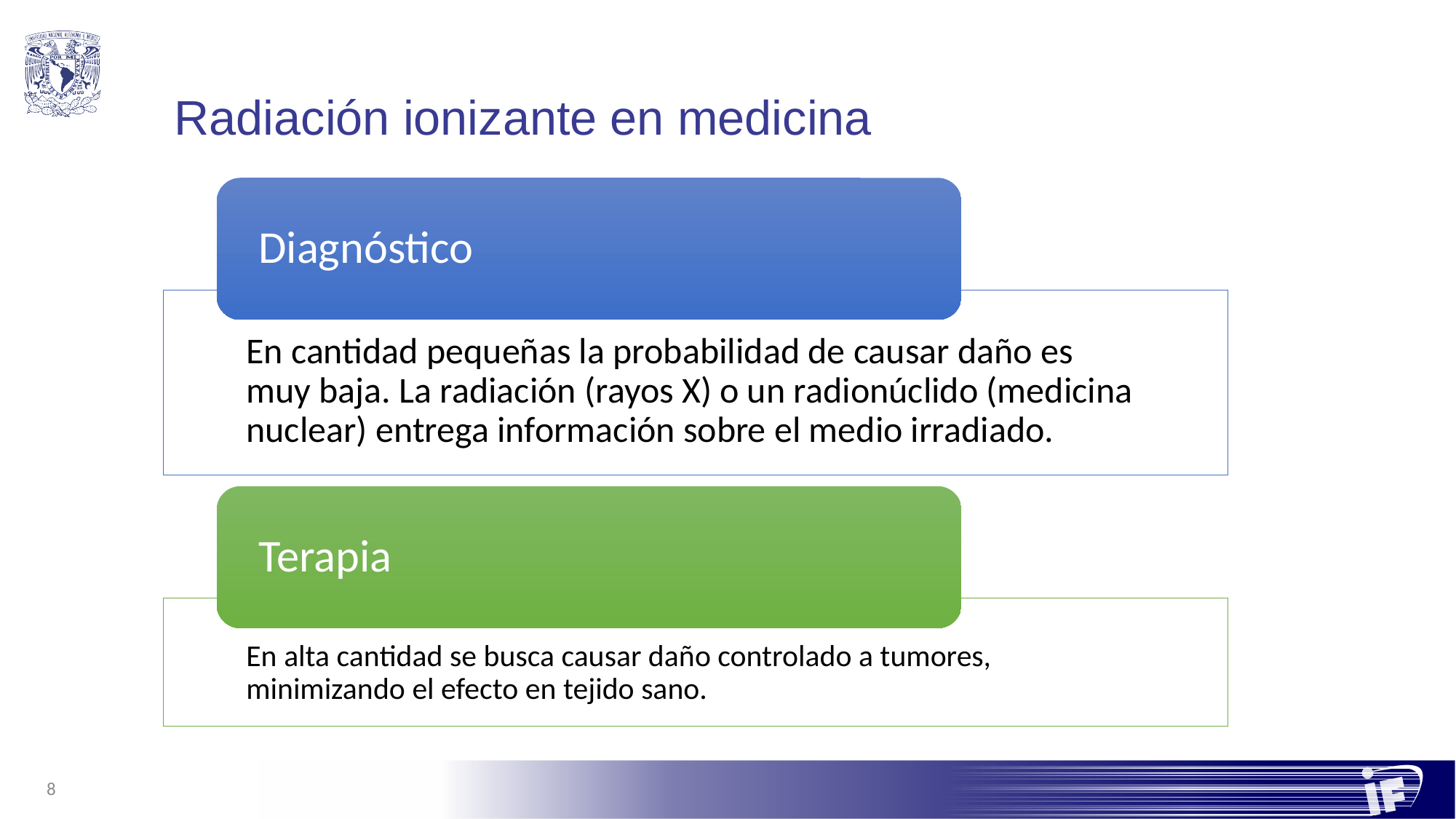

# Radiación ionizante en medicina
En cantidad pequeñas la probabilidad de causar daño es muy baja. La radiación (rayos X) o un radionúclido (medicina nuclear) entrega información sobre el medio irradiado.
Diagnóstico
En alta cantidad se busca causar daño controlado a tumores, minimizando el efecto en tejido sano.
Terapia
8